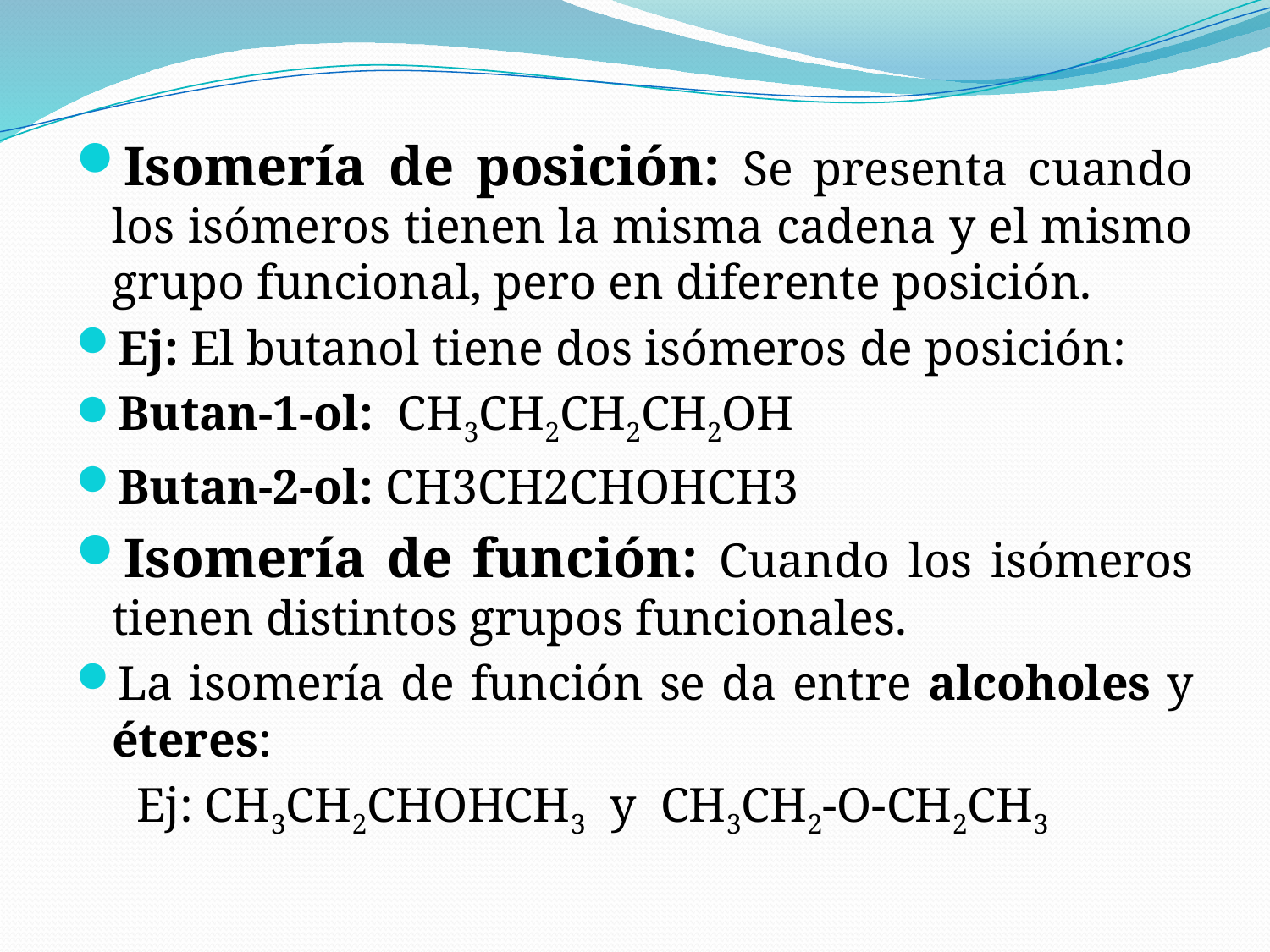

Isomería de posición: Se presenta cuando los isómeros tienen la misma cadena y el mismo grupo funcional, pero en diferente posición.
Ej: El butanol tiene dos isómeros de posición:
Butan-1-ol:  CH3CH2CH2CH2OH
Butan-2-ol: CH3CH2CHOHCH3
Isomería de función: Cuando los isómeros tienen distintos grupos funcionales.
La isomería de función se da entre alcoholes y éteres:
     Ej: CH3CH2CHOHCH3  y  CH3CH2-O-CH2CH3